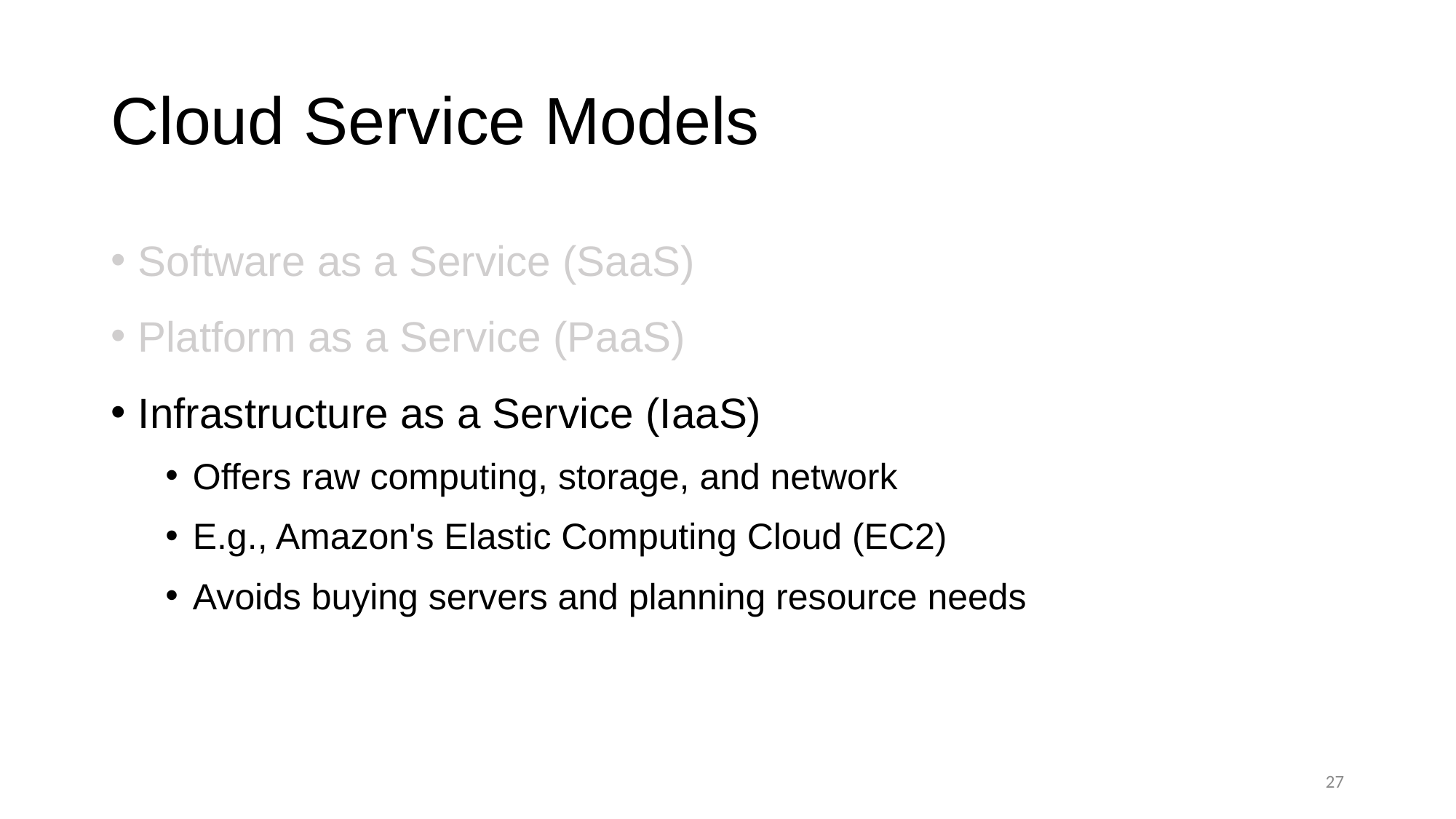

# Cloud Service Models
Software as a Service (SaaS)
Platform as a Service (PaaS)
Infrastructure as a Service (IaaS)
Offers raw computing, storage, and network
E.g., Amazon's Elastic Computing Cloud (EC2)
Avoids buying servers and planning resource needs
27